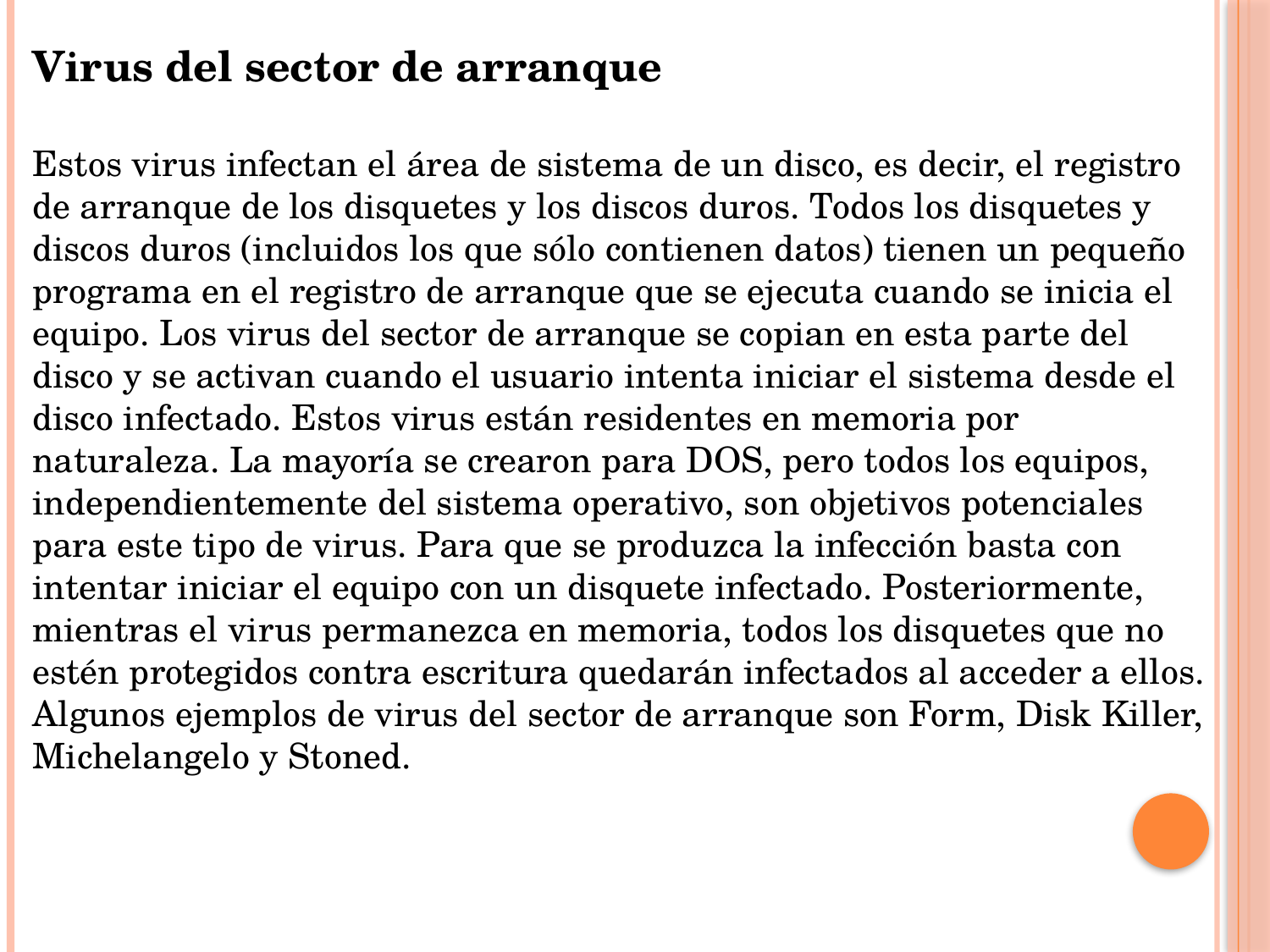

Virus del sector de arranque

Estos virus infectan el área de sistema de un disco, es decir, el registro de arranque de los disquetes y los discos duros. Todos los disquetes y discos duros (incluidos los que sólo contienen datos) tienen un pequeño programa en el registro de arranque que se ejecuta cuando se inicia el equipo. Los virus del sector de arranque se copian en esta parte del disco y se activan cuando el usuario intenta iniciar el sistema desde el disco infectado. Estos virus están residentes en memoria por naturaleza. La mayoría se crearon para DOS, pero todos los equipos, independientemente del sistema operativo, son objetivos potenciales para este tipo de virus. Para que se produzca la infección basta con intentar iniciar el equipo con un disquete infectado. Posteriormente, mientras el virus permanezca en memoria, todos los disquetes que no estén protegidos contra escritura quedarán infectados al acceder a ellos. Algunos ejemplos de virus del sector de arranque son Form, Disk Killer, Michelangelo y Stoned.